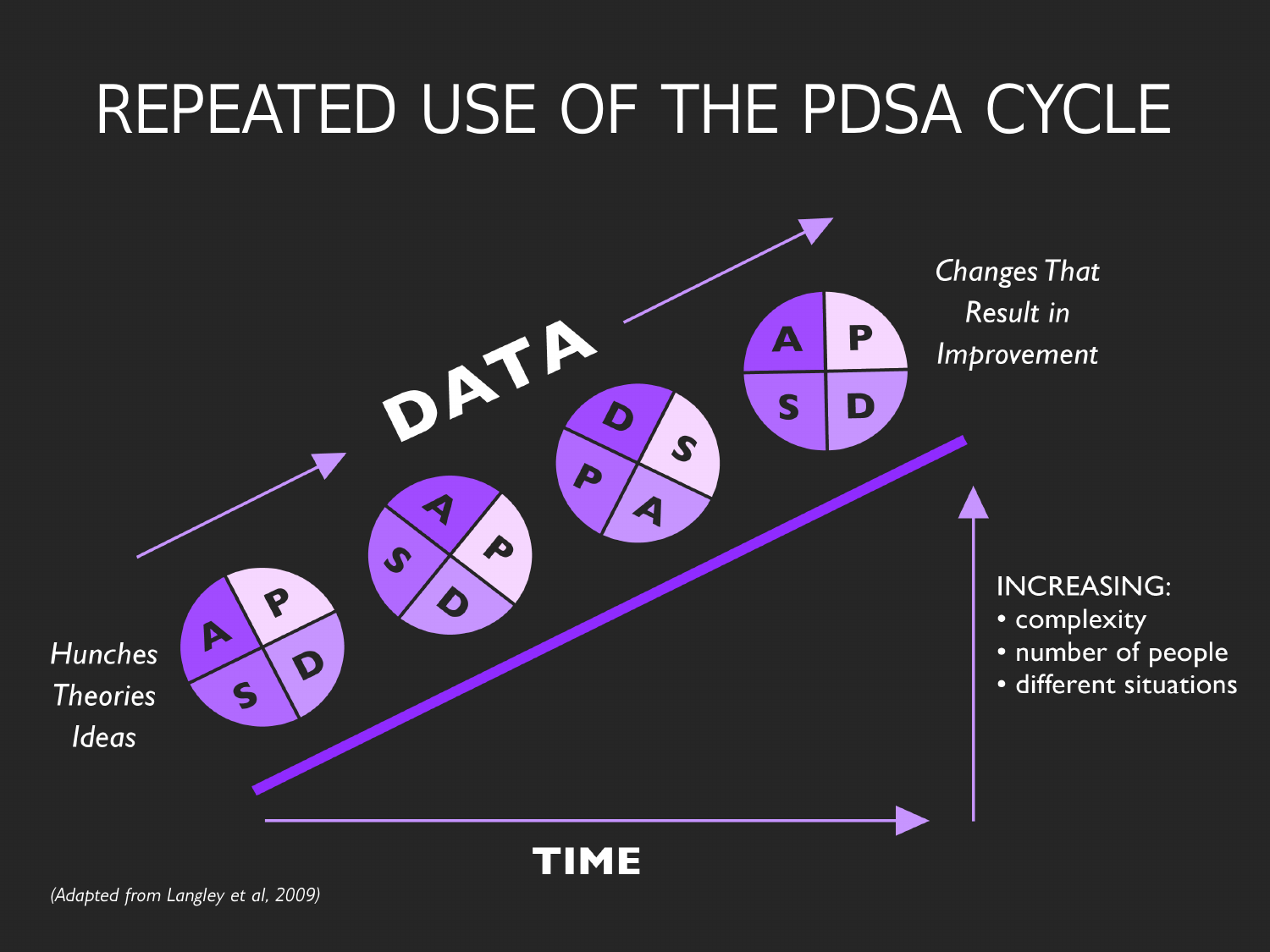

# REPEATED USE OF THE PDSA CYCLE
(Adapted from Langley et al, 2009)